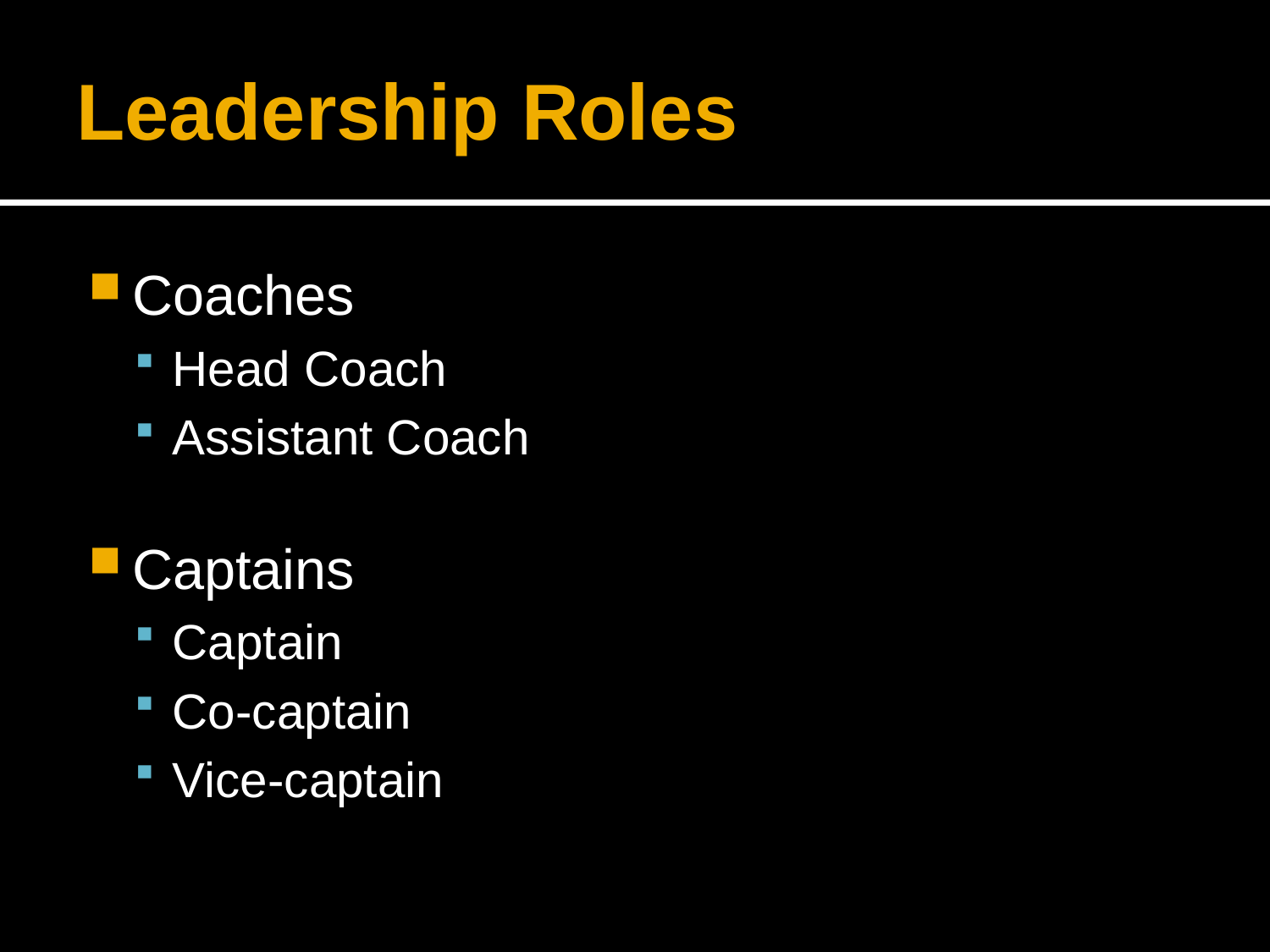

# Leadership Roles
Coaches
Head Coach
Assistant Coach

Captains
Captain
Co-captain
Vice-captain